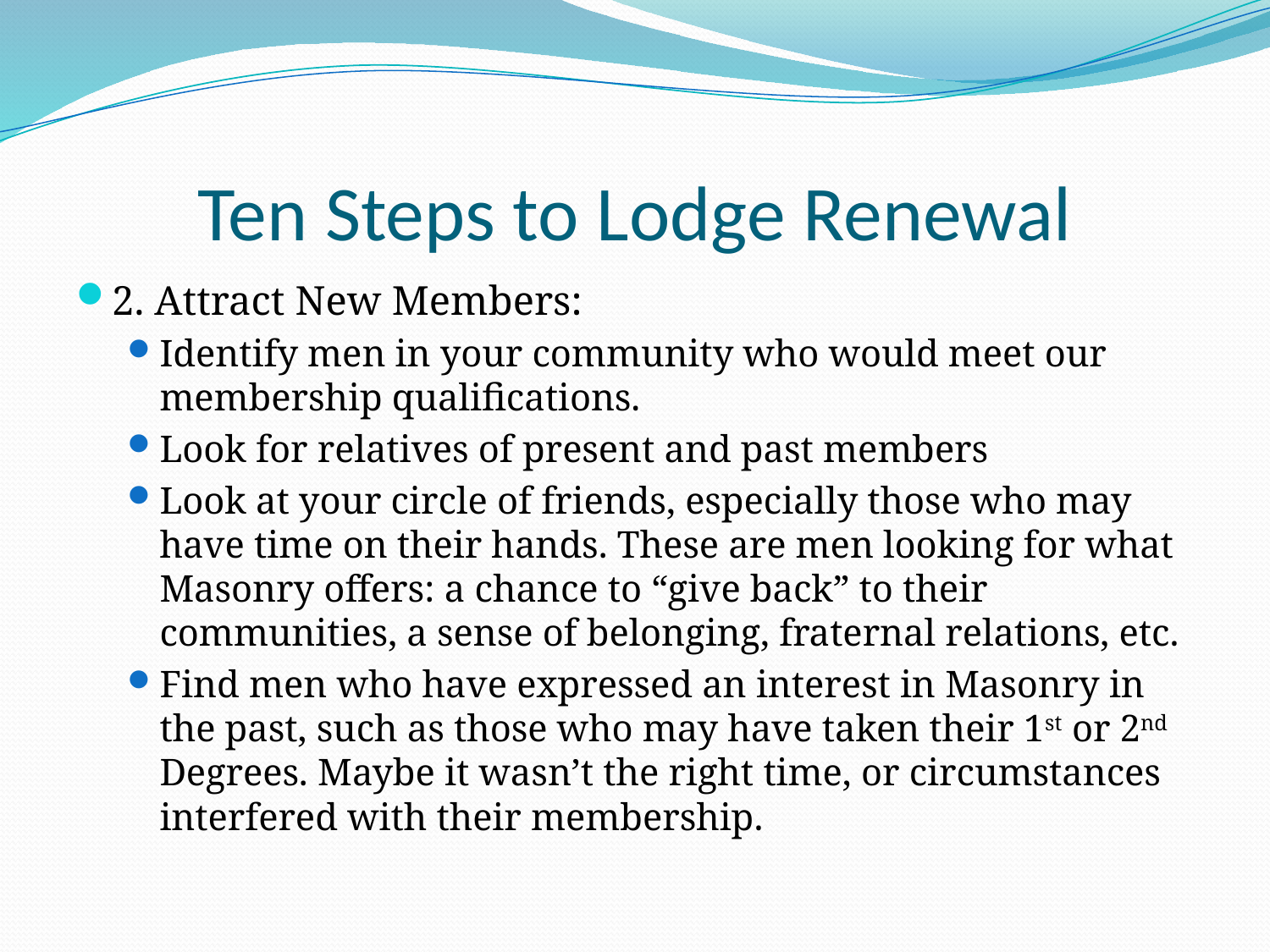

# Ten Steps to Lodge Renewal
2. Attract New Members:
Identify men in your community who would meet our membership qualifications.
Look for relatives of present and past members
Look at your circle of friends, especially those who may have time on their hands. These are men looking for what Masonry offers: a chance to “give back” to their communities, a sense of belonging, fraternal relations, etc.
Find men who have expressed an interest in Masonry in the past, such as those who may have taken their 1st or 2nd Degrees. Maybe it wasn’t the right time, or circumstances interfered with their membership.